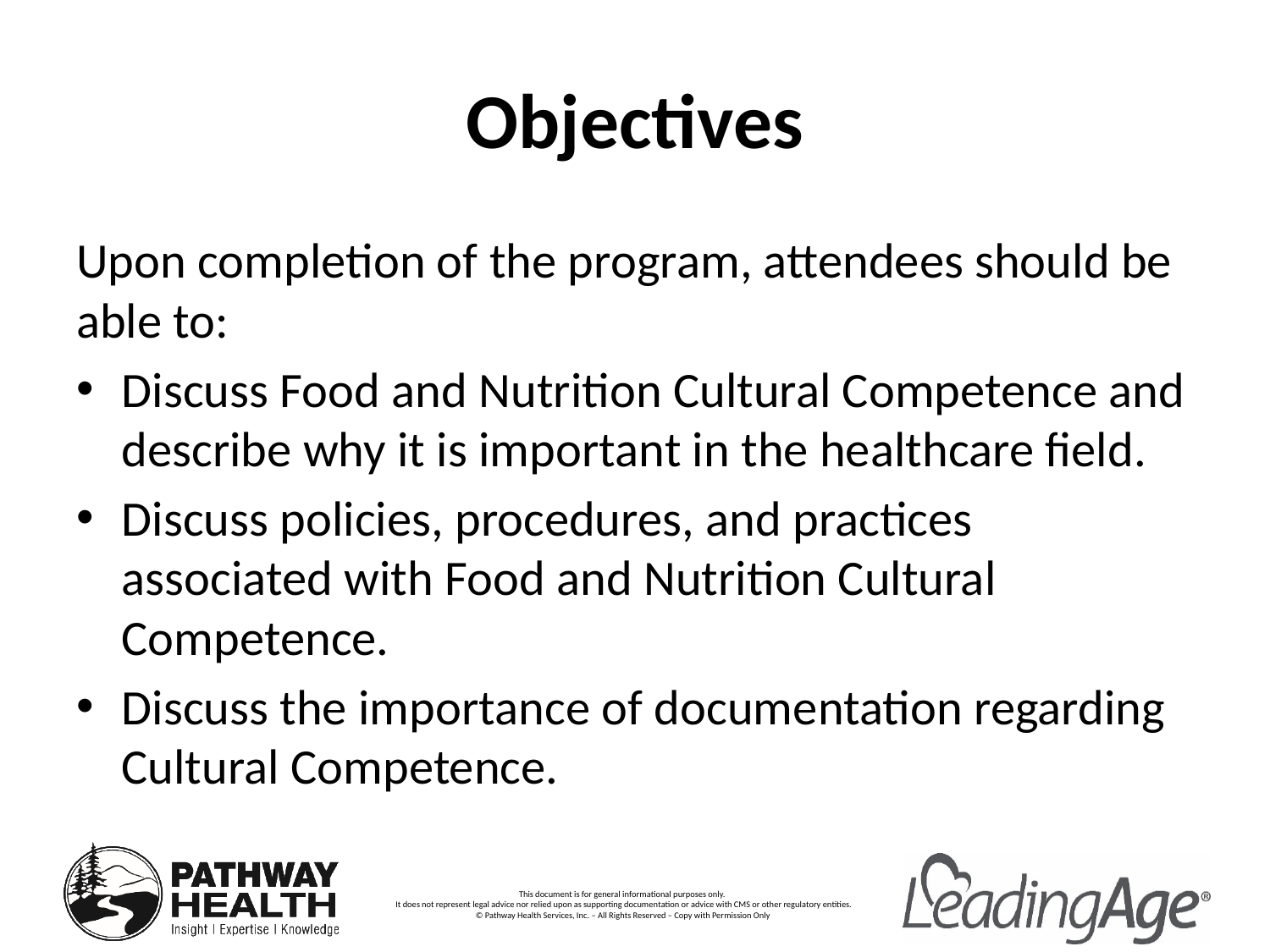

# Objectives
Upon completion of the program, attendees should be able to:
Discuss Food and Nutrition Cultural Competence and describe why it is important in the healthcare field.
Discuss policies, procedures, and practices associated with Food and Nutrition Cultural Competence.
Discuss the importance of documentation regarding Cultural Competence.